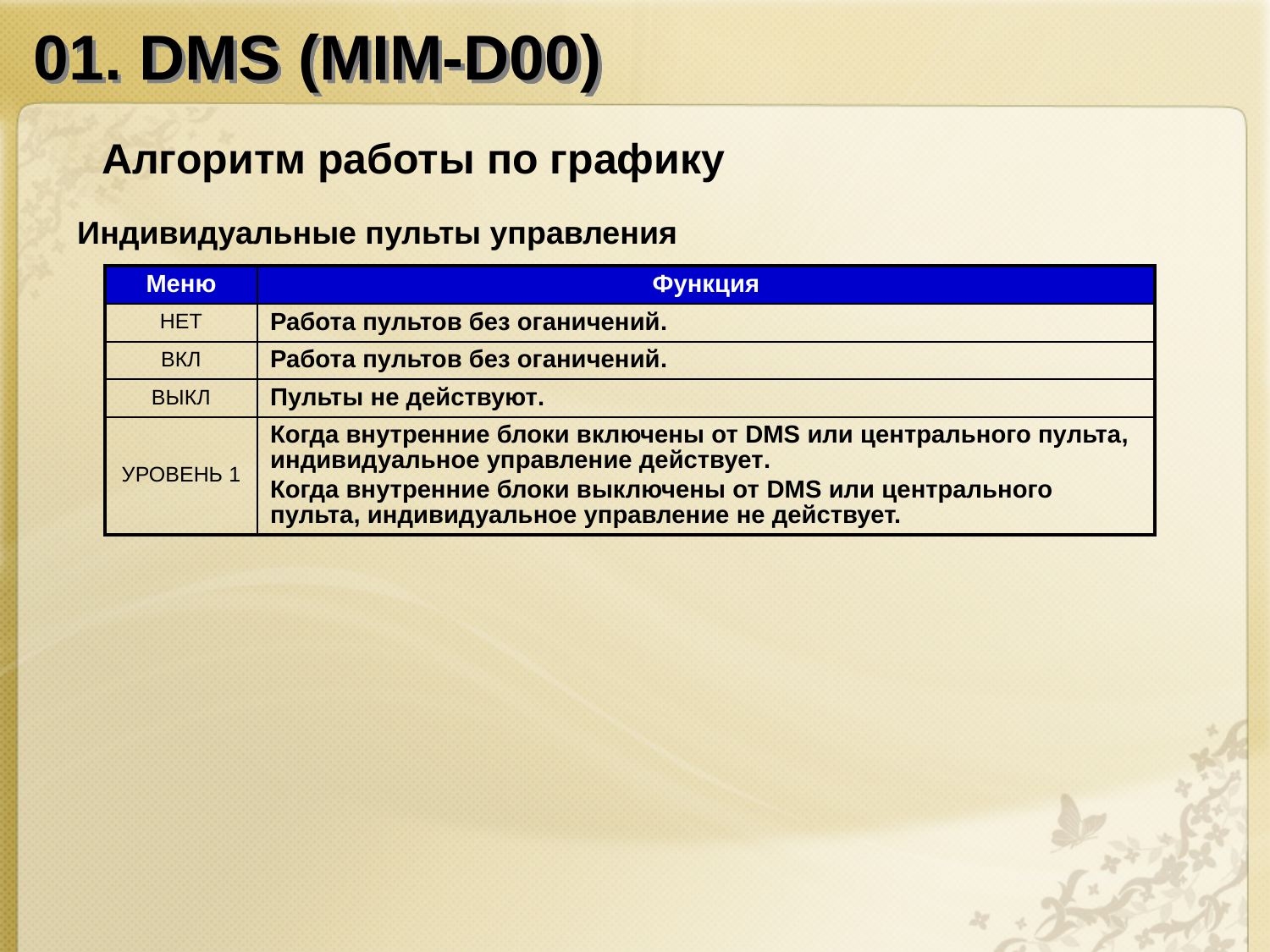

01. DMS (MIM-D00)
Алгоритм работы по графику
Индивидуальные пульты управления
| Меню | Функция |
| --- | --- |
| НЕТ | Работа пультов без оганичений. |
| ВКЛ | Работа пультов без оганичений. |
| ВЫКЛ | Пульты не действуют. |
| УРОВЕНЬ 1 | Когда внутренние блоки включены от DMS или центрального пульта, индивидуальное управление действует. Когда внутренние блоки выключены от DMS или центрального пульта, индивидуальное управление не действует. |